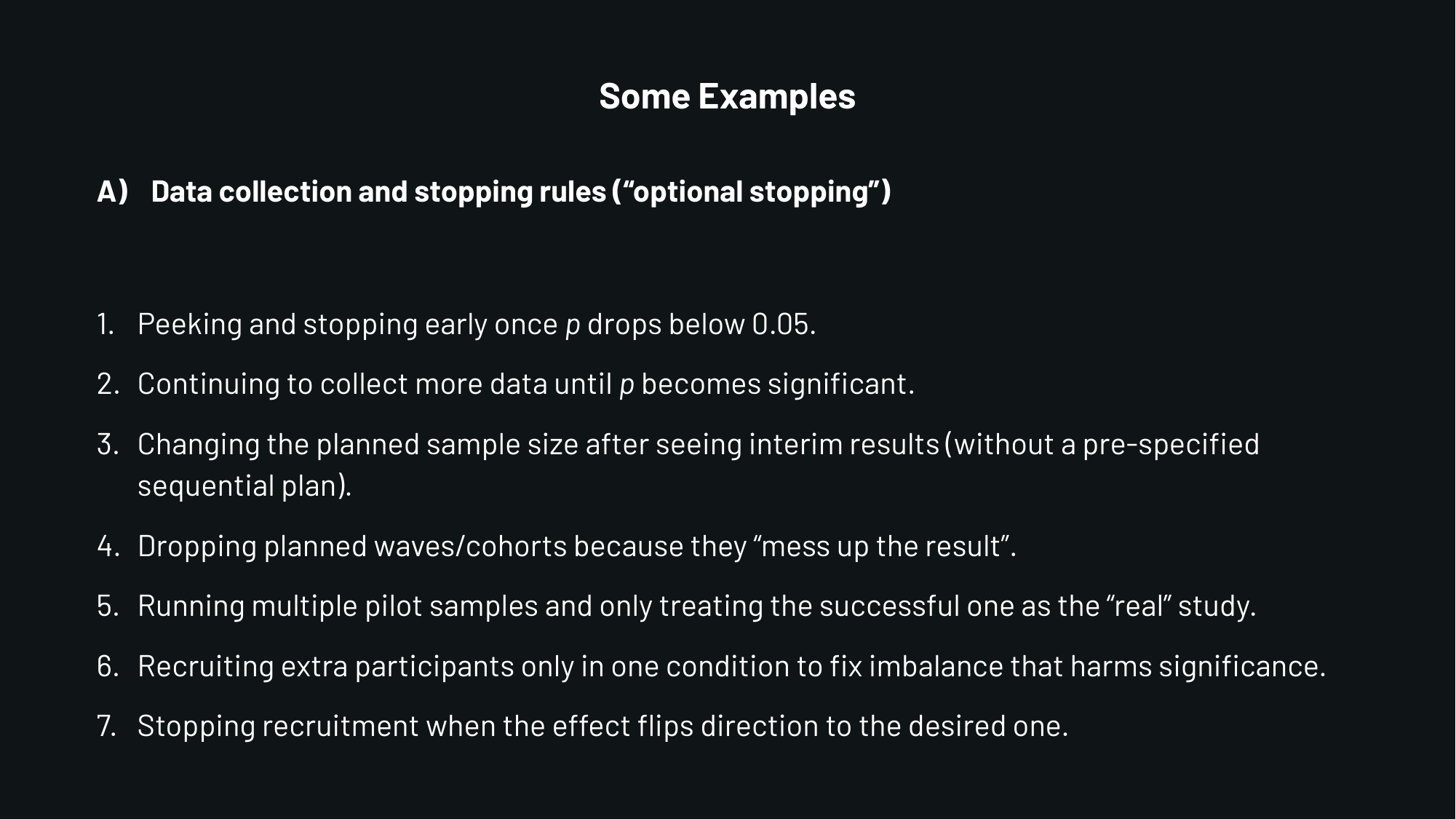

Some Examples
Data collection and stopping rules (“optional stopping”)

Peeking and stopping early once p drops below 0.05.
Continuing to collect more data until p becomes significant.
Changing the planned sample size after seeing interim results (without a pre-specified sequential plan).
Dropping planned waves/cohorts because they “mess up the result”.
Running multiple pilot samples and only treating the successful one as the “real” study.
Recruiting extra participants only in one condition to fix imbalance that harms significance.
Stopping recruitment when the effect flips direction to the desired one.